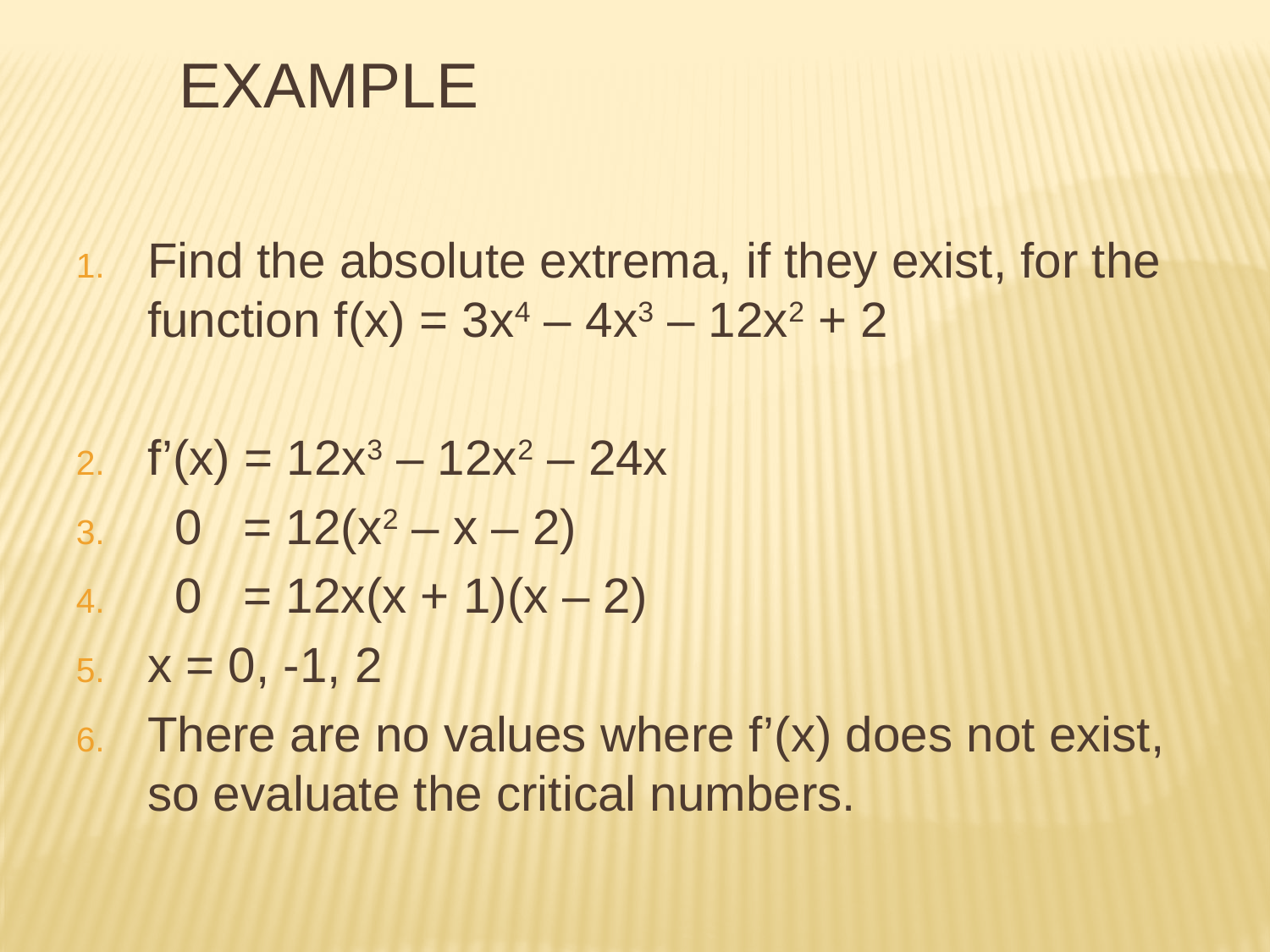

Example
Find the absolute extrema, if they exist, for the function f(x) = 3x4 – 4x3 – 12x2 + 2

f’(x) = 12x3 – 12x2 – 24x
  0   = 12(x2 – x – 2)
  0   = 12x(x + 1)(x – 2)
x = 0, -1, 2
There are no values where f’(x) does not exist, so evaluate the critical numbers.